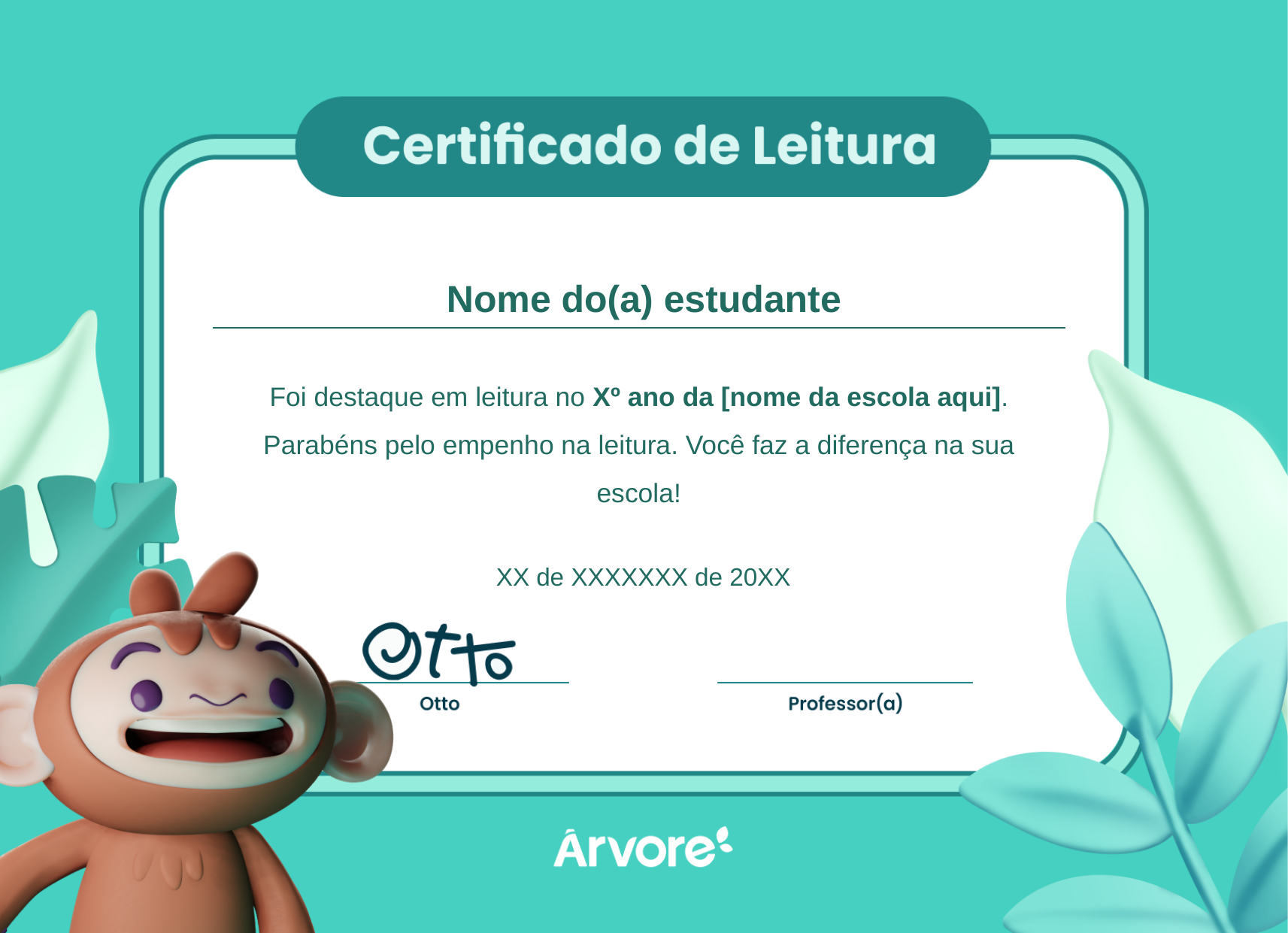

Nome do(a) estudante
Foi destaque em leitura no Xº ano da [nome da escola aqui].
Parabéns pelo empenho na leitura. Você faz a diferença na sua escola!
XX de XXXXXXX de 20XX